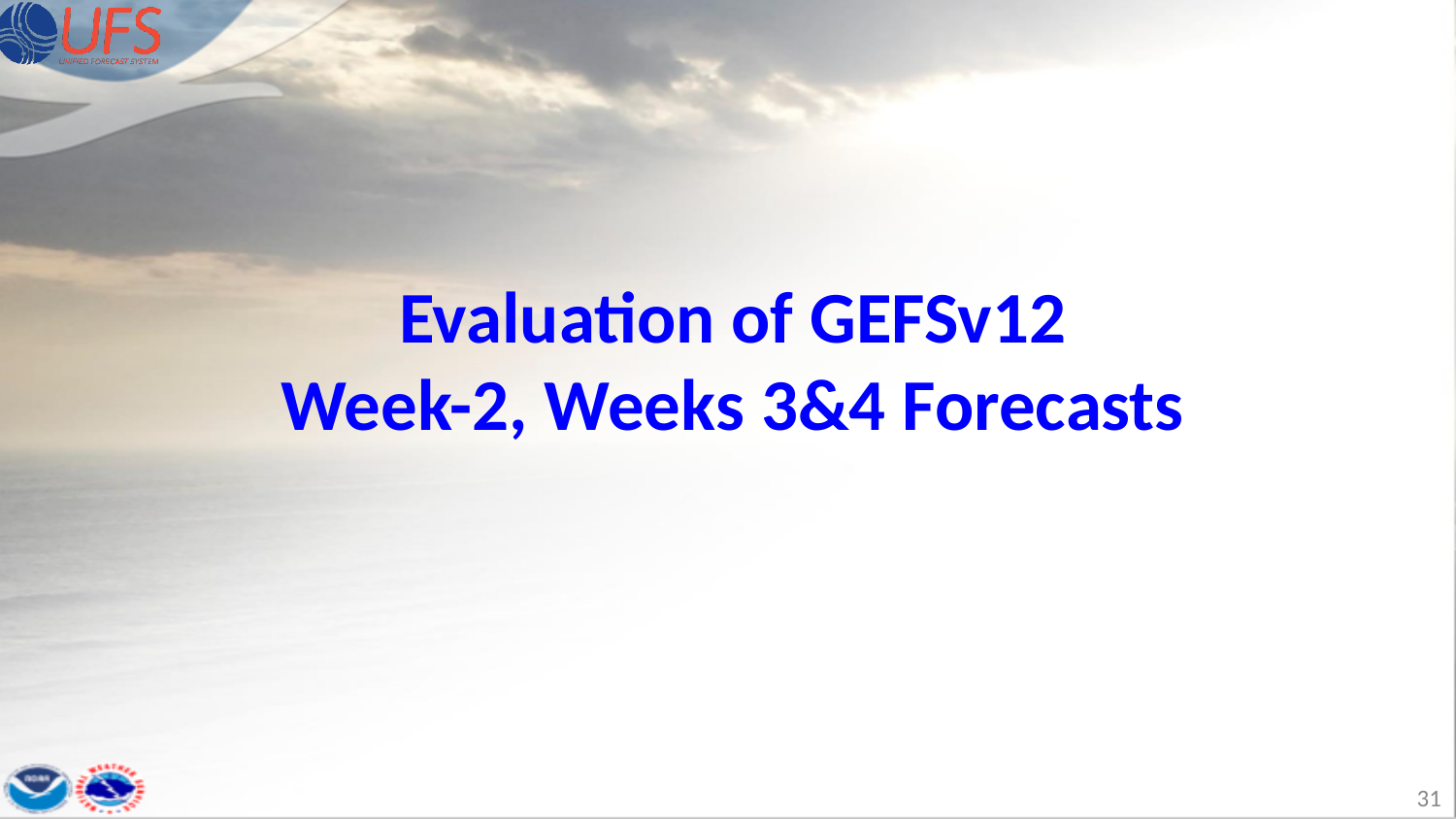

Evaluation of GEFSv12
Week-2, Weeks 3&4 Forecasts
31